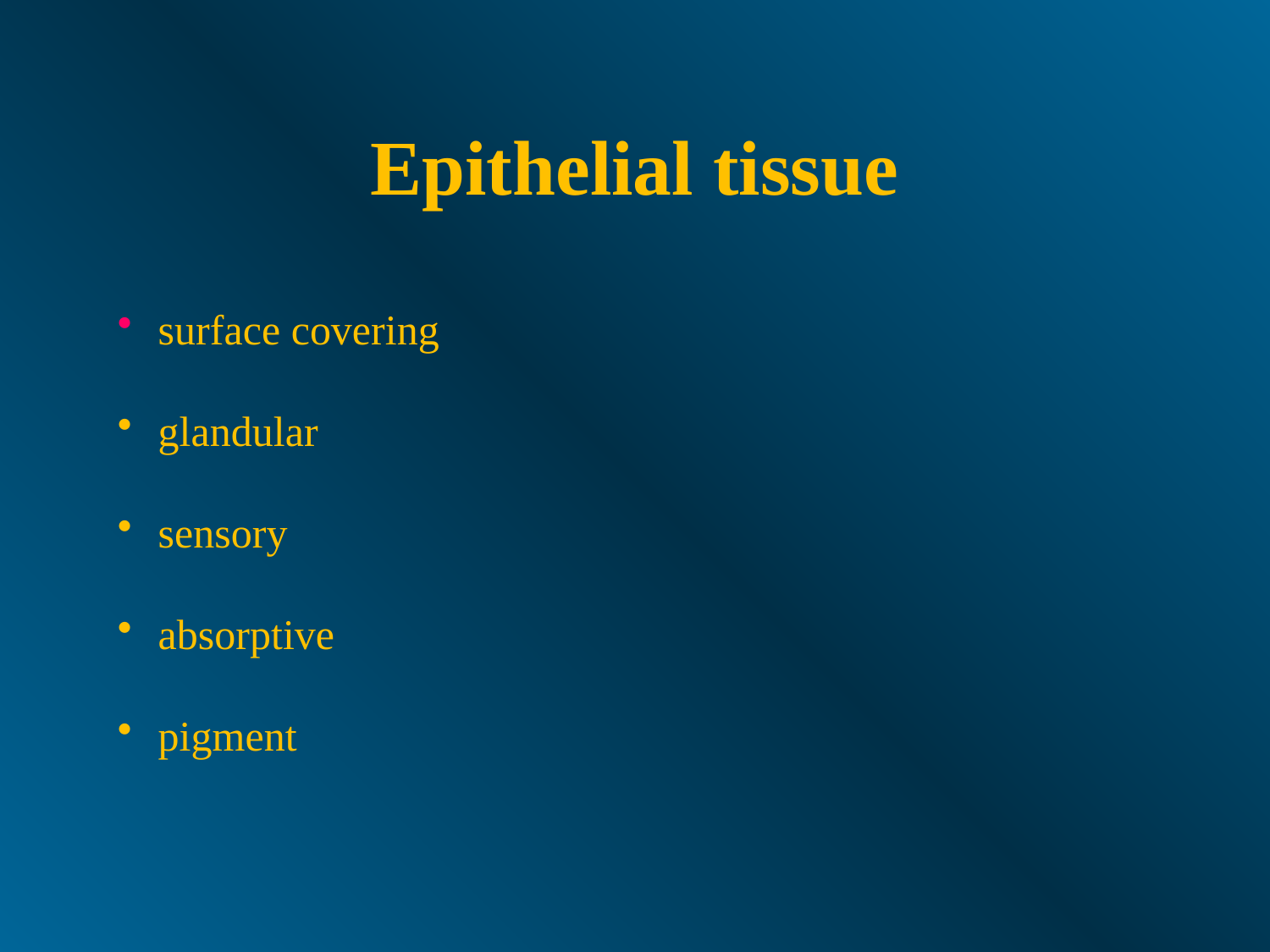

# Epithelial tissue
 surface covering

 glandular

 sensory

 absorptive

 pigment